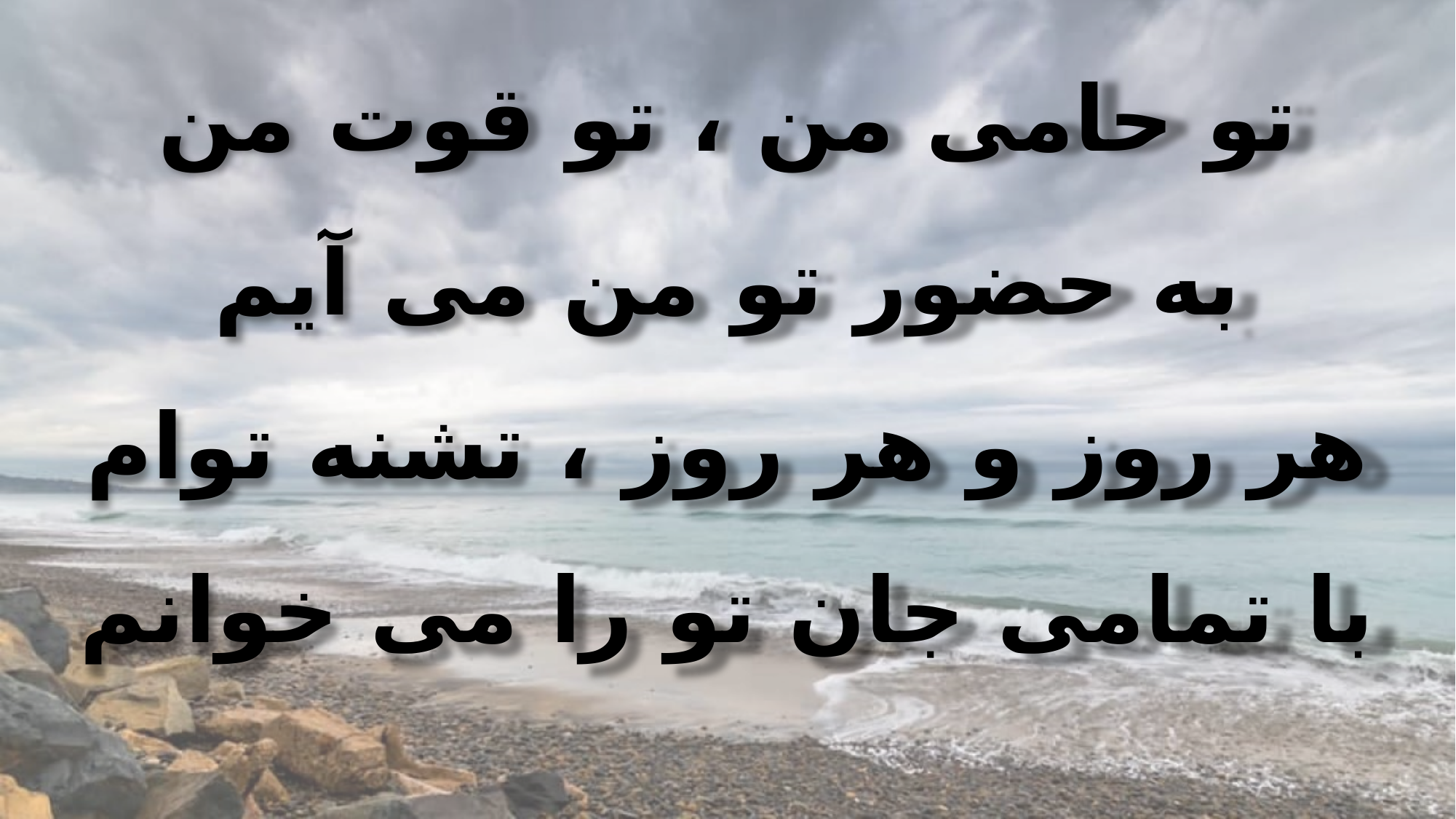

تو حامی من ، تو قوت من
به حضور تو من می آیم
هر روز و هر روز ، تشنه توام
با تمامی جان تو را می خوانم